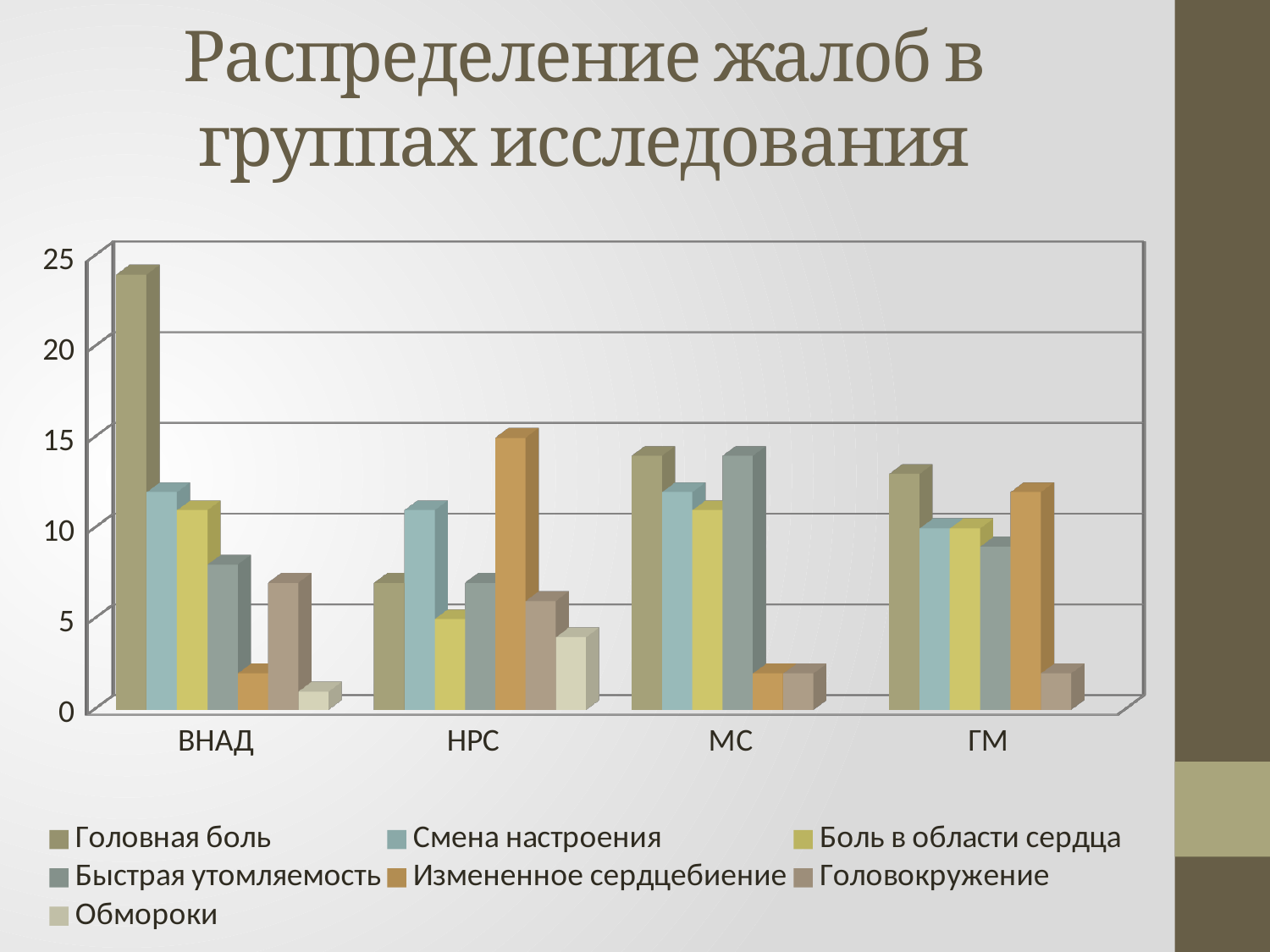

# Распределение жалоб в группах исследования

[unsupported chart]